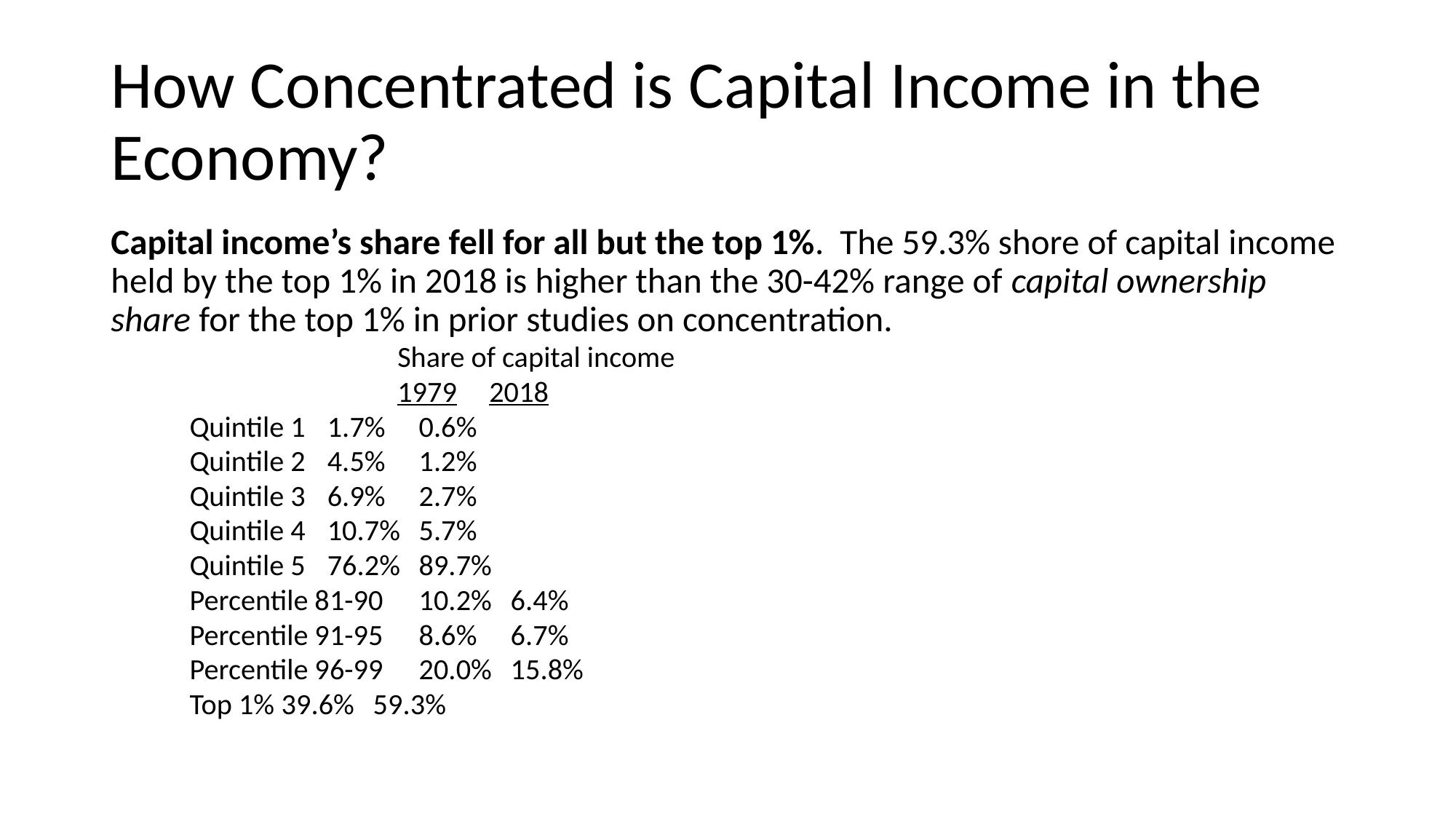

# How Concentrated is Capital Income in the Economy?
Capital income’s share fell for all but the top 1%.  The 59.3% shore of capital income held by the top 1% in 2018 is higher than the 30-42% range of capital ownership share for the top 1% in prior studies on concentration.
	Share of capital income
	1979		2018
Quintile 1		1.7%		0.6%
Quintile 2		4.5%		1.2%
Quintile 3		6.9%		2.7%
Quintile 4		10.7%		5.7%
Quintile 5		76.2%		89.7%
Percentile 81-90	10.2%		6.4%
Percentile 91-95	8.6%		6.7%
Percentile 96-99	20.0%		15.8%
Top 1%		39.6%		59.3%